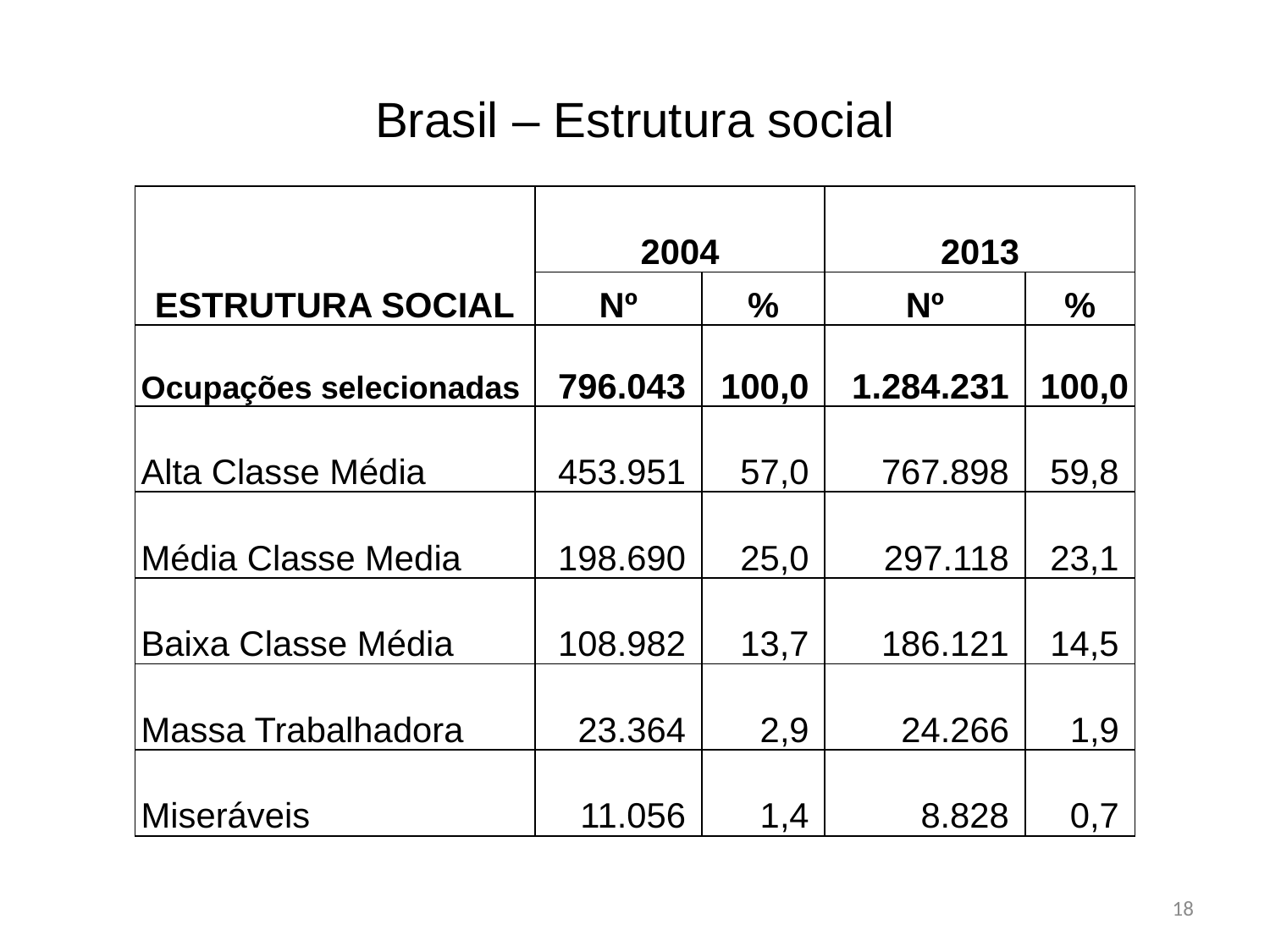

# Brasil – Estrutura social
| ESTRUTURA SOCIAL | 2004 |  | 2013 |  |
| --- | --- | --- | --- | --- |
|  | Nº | % | Nº | % |
| Ocupações selecionadas | 796.043 | 100,0 | 1.284.231 | 100,0 |
| Alta Classe Média | 453.951 | 57,0 | 767.898 | 59,8 |
| Média Classe Media | 198.690 | 25,0 | 297.118 | 23,1 |
| Baixa Classe Média | 108.982 | 13,7 | 186.121 | 14,5 |
| Massa Trabalhadora | 23.364 | 2,9 | 24.266 | 1,9 |
| Miseráveis | 11.056 | 1,4 | 8.828 | 0,7 |
18